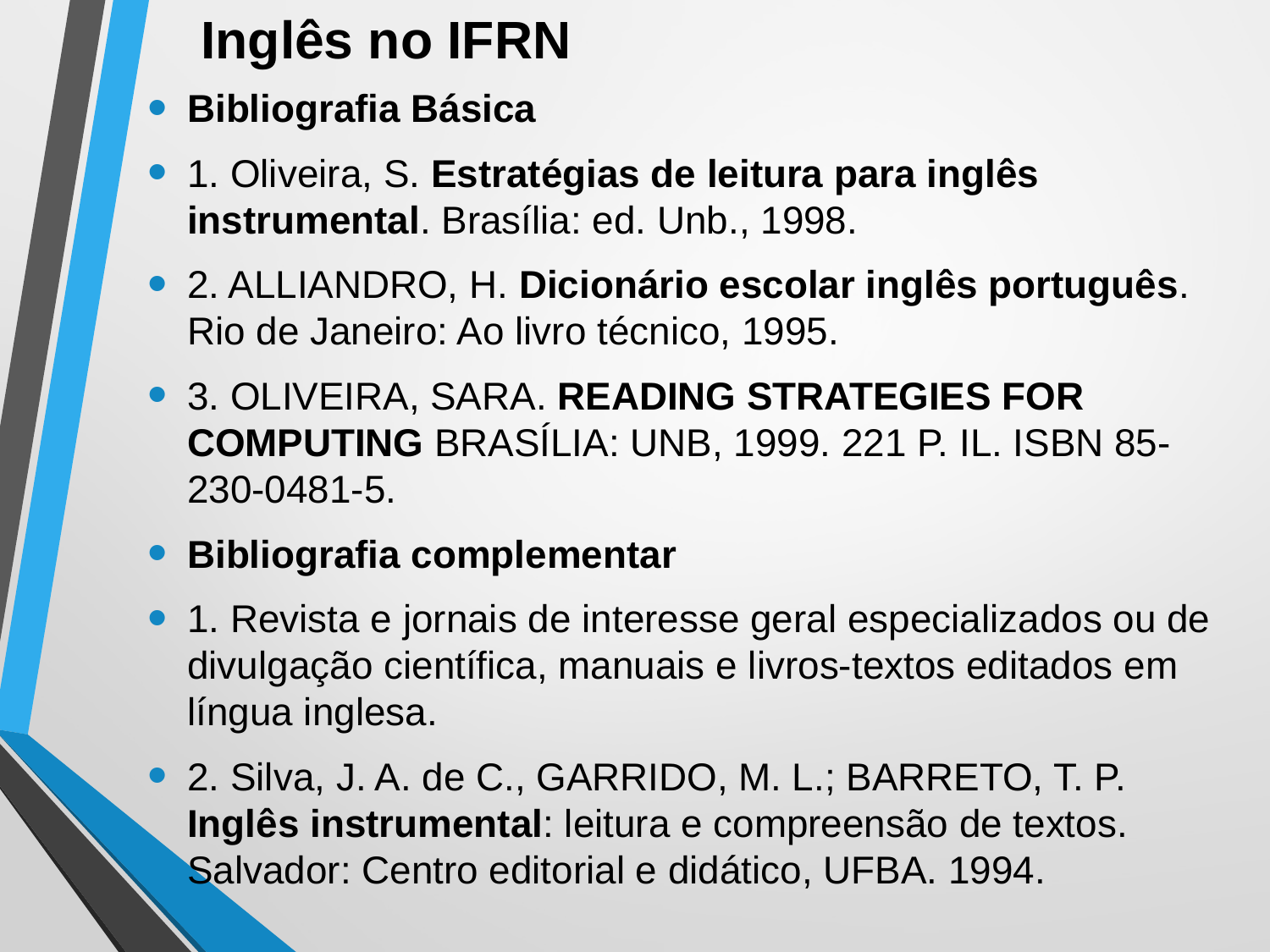

# Inglês no IFRN
Bibliografia Básica
1. Oliveira, S. Estratégias de leitura para inglês instrumental. Brasília: ed. Unb., 1998.
2. ALLIANDRO, H. Dicionário escolar inglês português. Rio de Janeiro: Ao livro técnico, 1995.
3. OLIVEIRA, SARA. READING STRATEGIES FOR COMPUTING BRASÍLIA: UNB, 1999. 221 P. IL. ISBN 85-230-0481-5.
Bibliografia complementar
1. Revista e jornais de interesse geral especializados ou de divulgação científica, manuais e livros-textos editados em língua inglesa.
2. Silva, J. A. de C., GARRIDO, M. L.; BARRETO, T. P. Inglês instrumental: leitura e compreensão de textos. Salvador: Centro editorial e didático, UFBA. 1994.